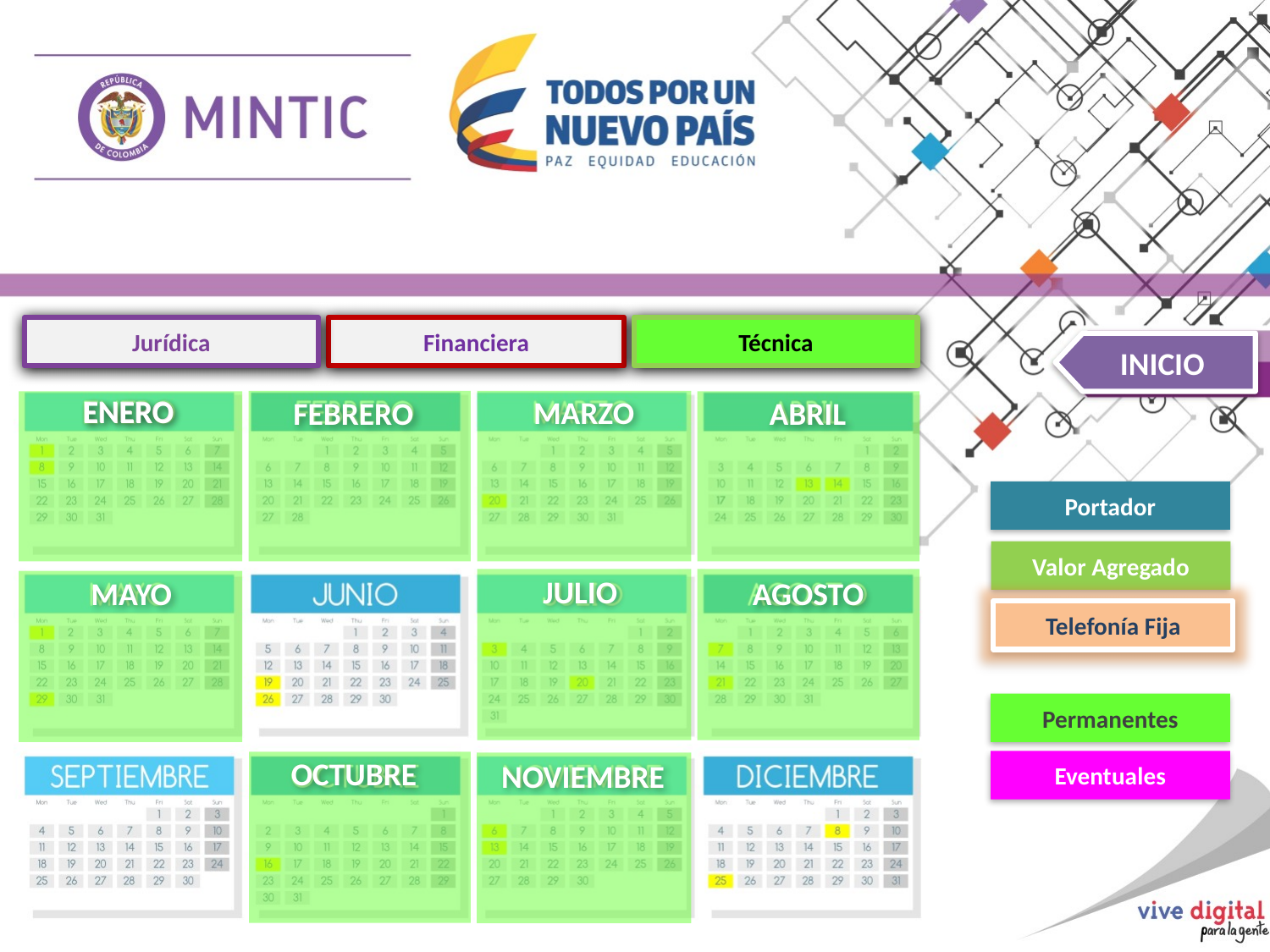

Jurídica
Financiera
Técnica
INICIO
ENERO
ENERO
MARZO
FEBRERO
ABRIL

Portador
Valor Agregado
JULIO
MAYO
AGOSTO

Telefonía Fija
Permanentes
OCTUBRE
NOVIEMBRE
Eventuales